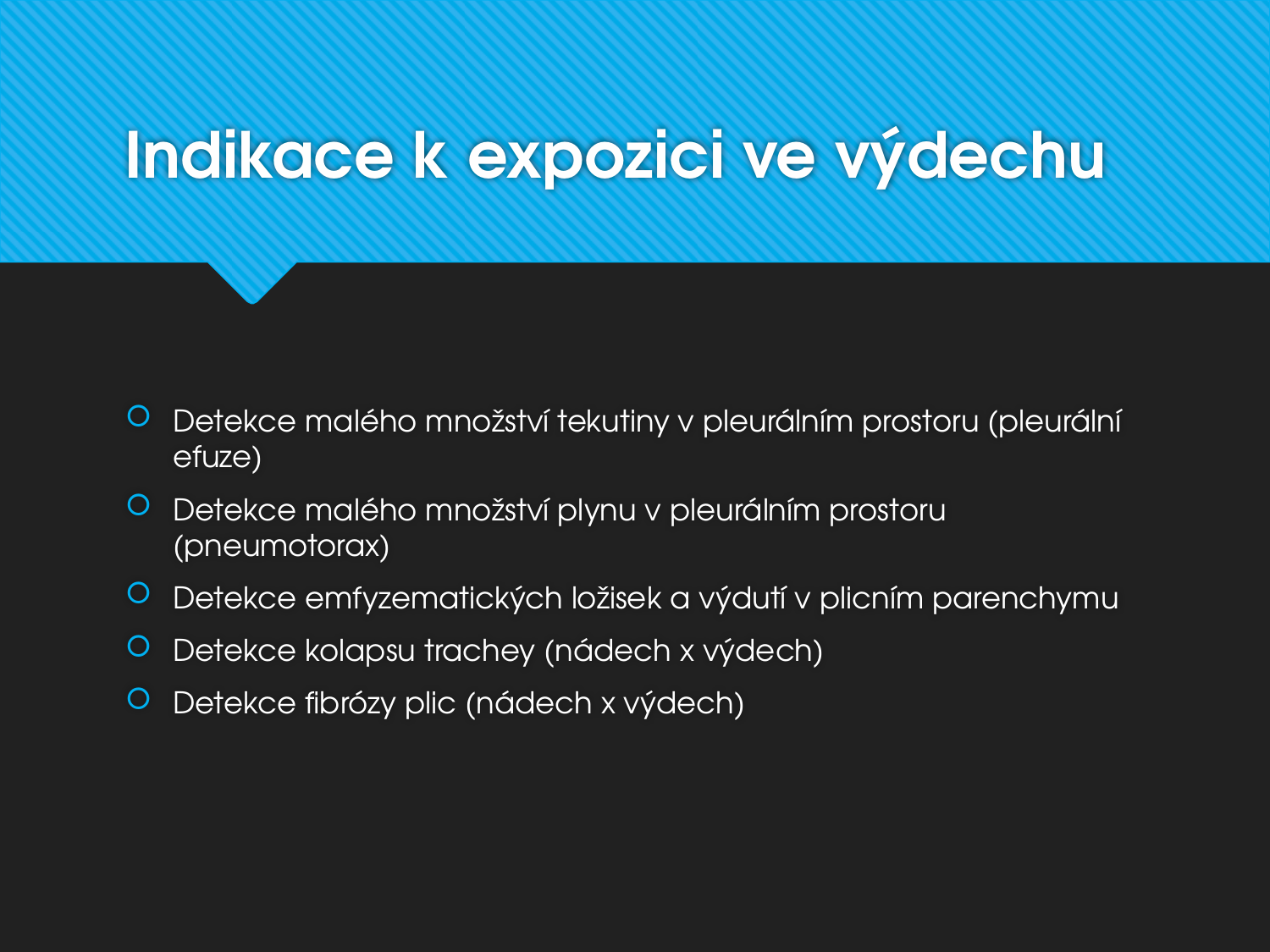

# Indikace k expozici ve výdechu
Detekce malého množství tekutiny v pleurálním prostoru (pleurální efuze)
Detekce malého množství plynu v pleurálním prostoru (pneumotorax)
Detekce emfyzematických ložisek a výdutí v plicním parenchymu
Detekce kolapsu trachey (nádech x výdech)
Detekce fibrózy plic (nádech x výdech)